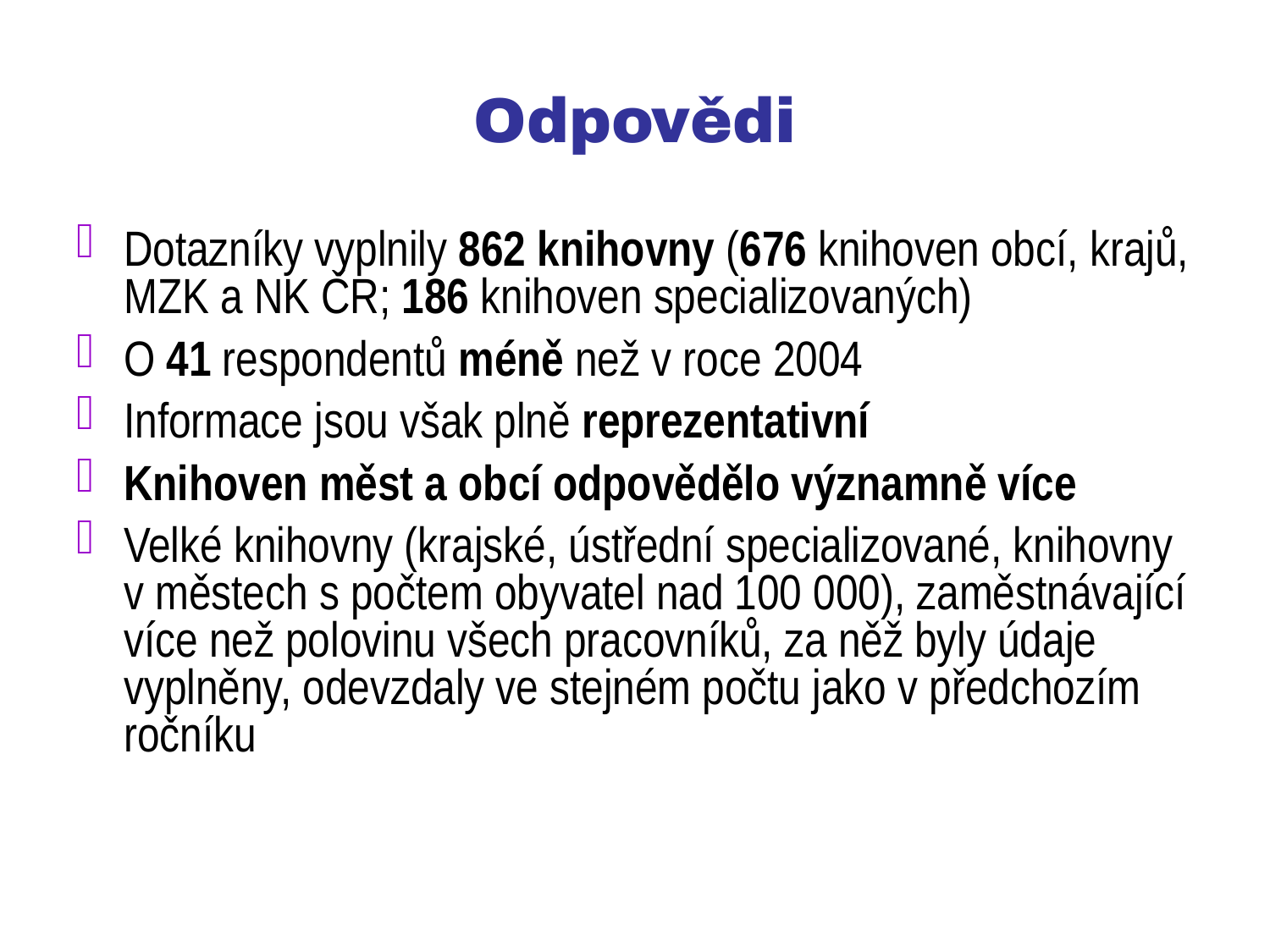

# Odpovědi
Dotazníky vyplnily 862 knihovny (676 knihoven obcí, krajů, MZK a NK ČR; 186 knihoven specializovaných)
O 41 respondentů méně než v roce 2004
Informace jsou však plně reprezentativní
Knihoven měst a obcí odpovědělo významně více
Velké knihovny (krajské, ústřední specializované, knihovny v městech s počtem obyvatel nad 100 000), zaměstnávající více než polovinu všech pracovníků, za něž byly údaje vyplněny, odevzdaly ve stejném počtu jako v předchozím ročníku